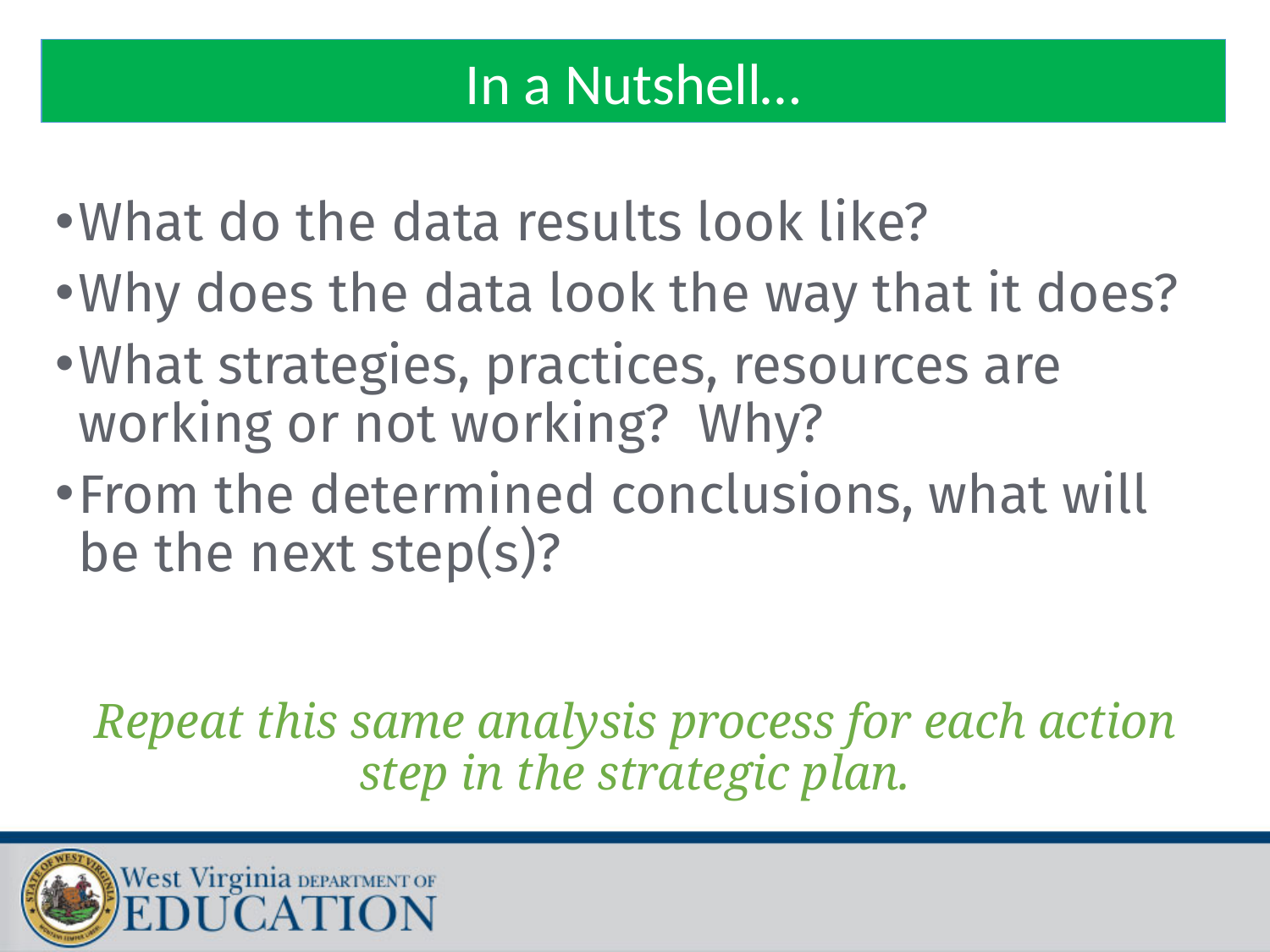

In a Nutshell…
What do the data results look like?
Why does the data look the way that it does?
What strategies, practices, resources are working or not working?  Why?
From the determined conclusions, what will be the next step(s)?

Repeat this same analysis process for each action step in the strategic plan.